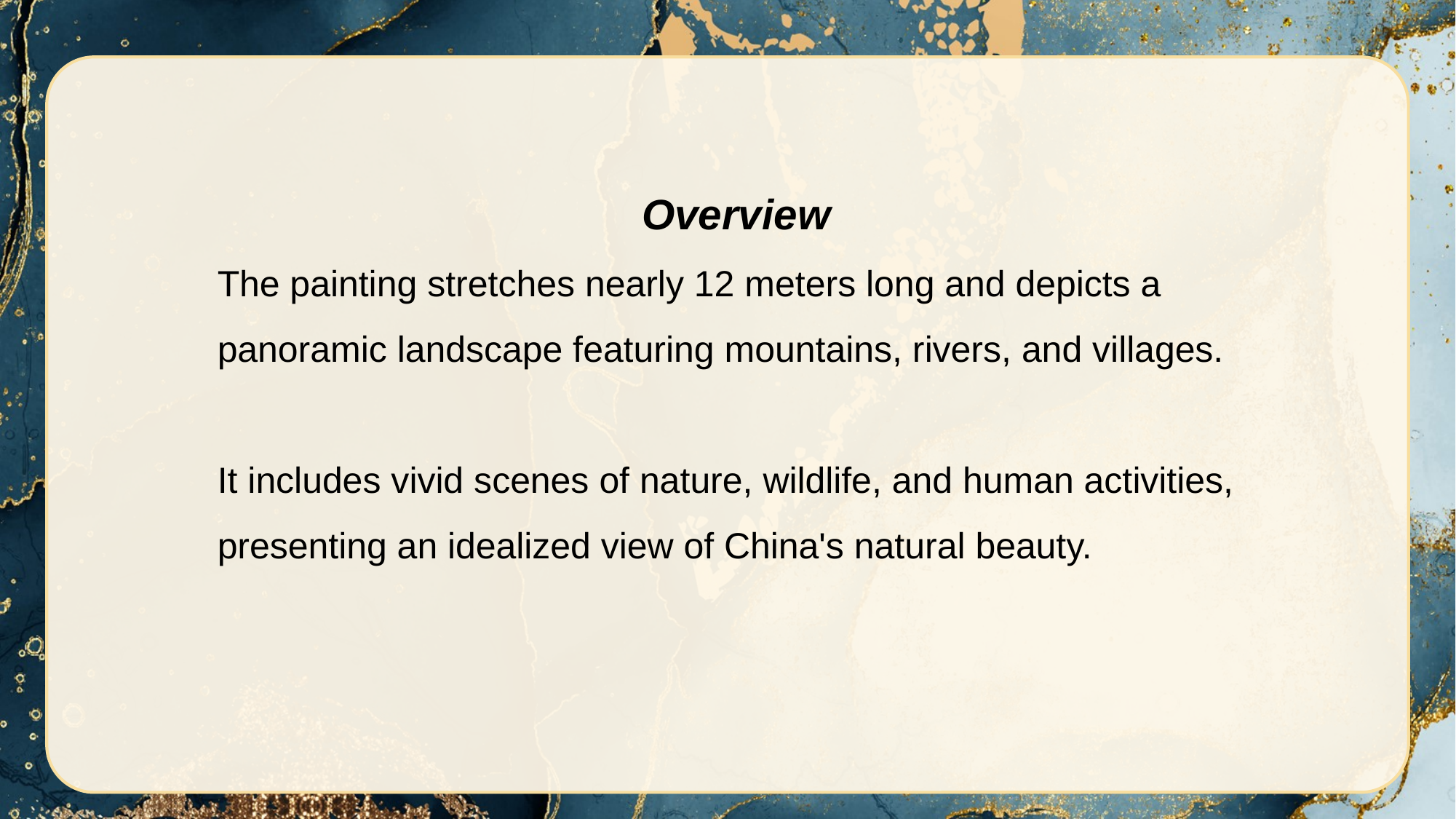

Overview
The painting stretches nearly 12 meters long and depicts a panoramic landscape featuring mountains, rivers, and villages.

It includes vivid scenes of nature, wildlife, and human activities, presenting an idealized view of China's natural beauty.